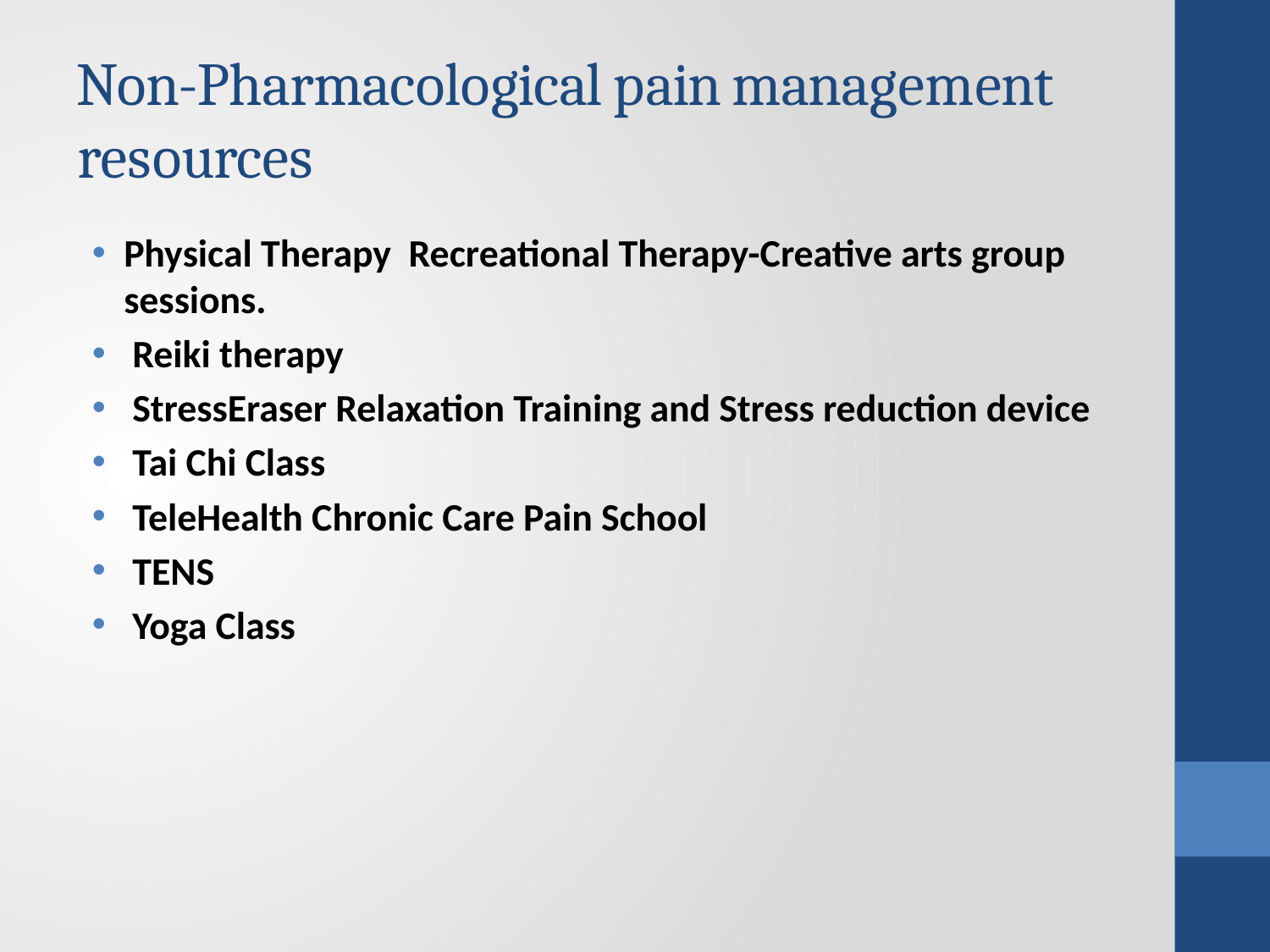

# Non-Pharmacological pain management resources
Physical Therapy  Recreational Therapy-Creative arts group sessions.
 Reiki therapy
 StressEraser Relaxation Training and Stress reduction device
 Tai Chi Class
 TeleHealth Chronic Care Pain School
 TENS
 Yoga Class